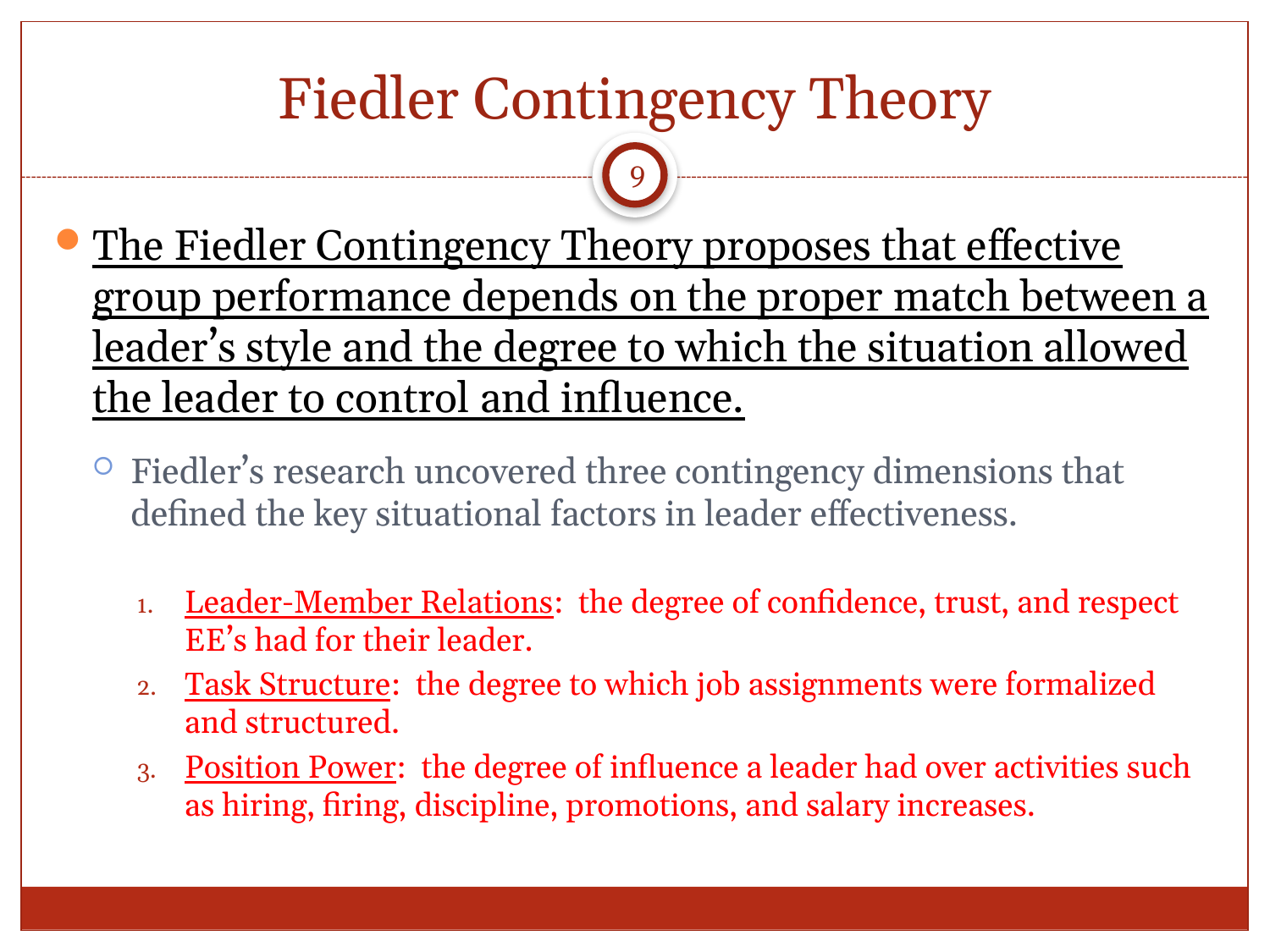

# Fiedler Contingency Theory
9
The Fiedler Contingency Theory proposes that effective group performance depends on the proper match between a leader’s style and the degree to which the situation allowed the leader to control and influence.

Fiedler’s research uncovered three contingency dimensions that defined the key situational factors in leader effectiveness.

Leader-Member Relations:  the degree of confidence, trust, and respect EE’s had for their leader.
Task Structure:  the degree to which job assignments were formalized and structured.
Position Power:  the degree of influence a leader had over activities such as hiring, firing, discipline, promotions, and salary increases.